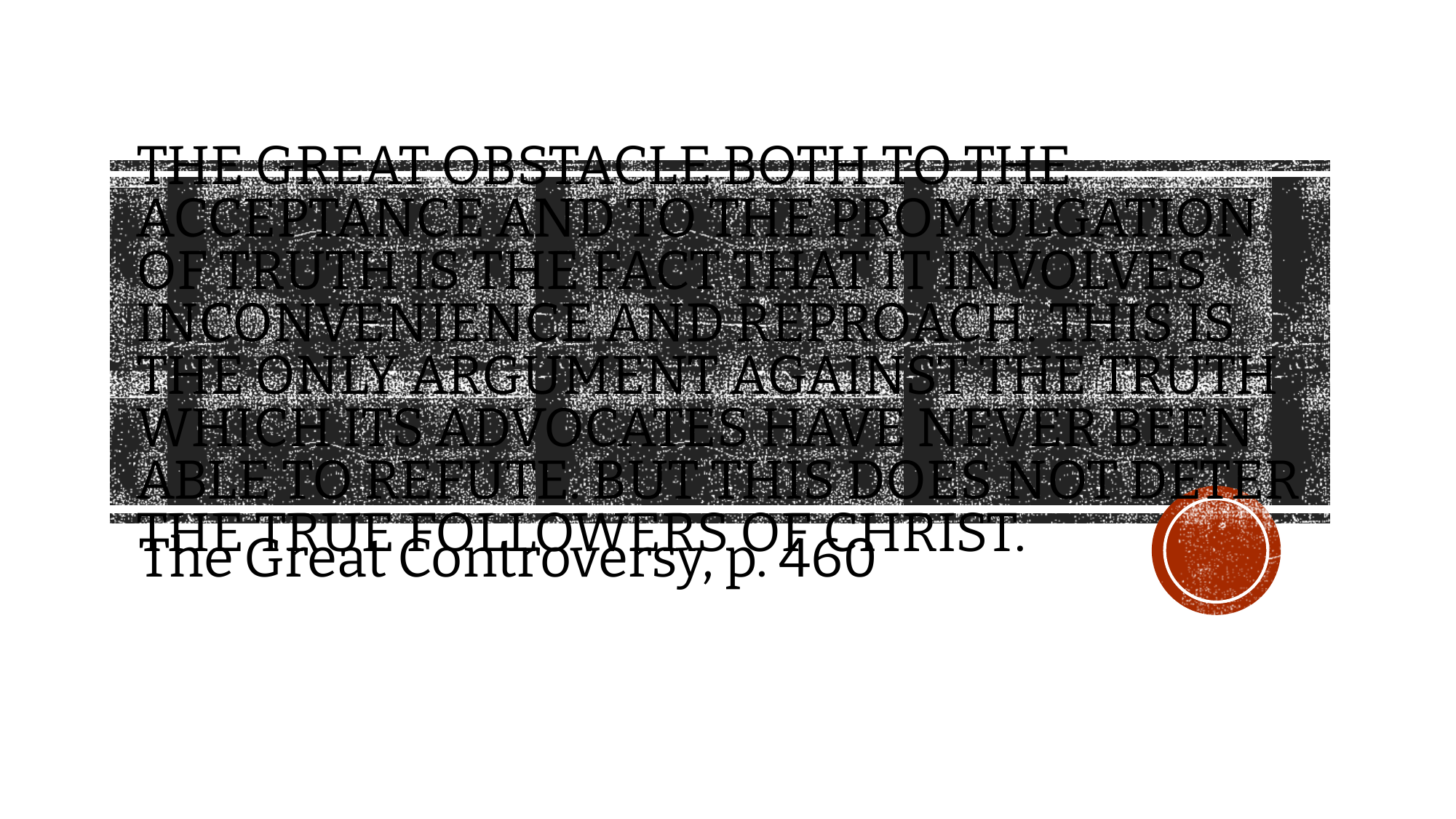

# The great obstacle both to the acceptance and to the promulgation of truth is the fact that it involves inconvenience and reproach. This is the only argument against the truth which its advocates have never been able to refute. But this does not deter the true followers of Christ.
The Great Controversy, p. 460